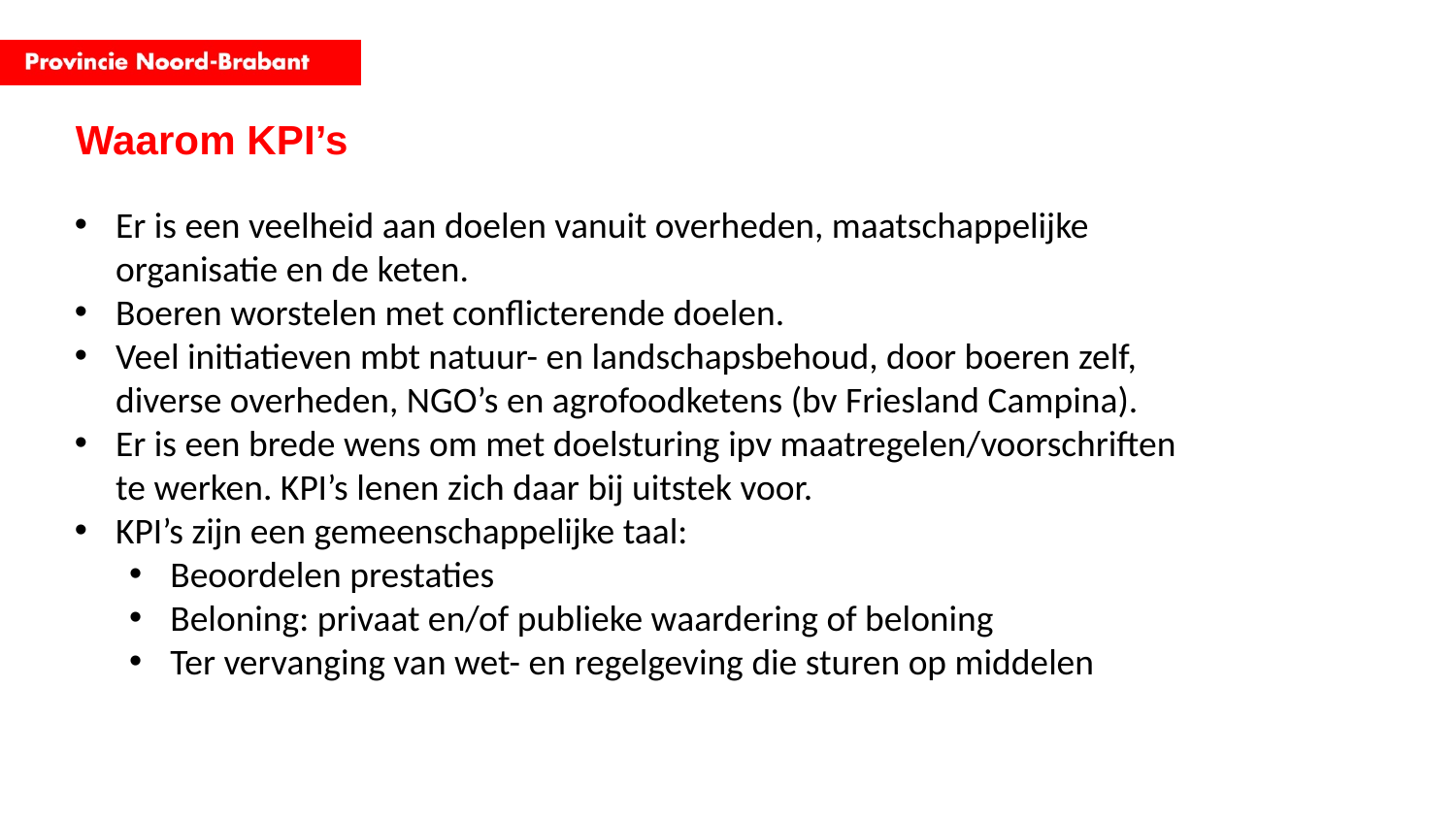

# Waarom KPI’s
Er is een veelheid aan doelen vanuit overheden, maatschappelijke organisatie en de keten.
Boeren worstelen met conflicterende doelen.
Veel initiatieven mbt natuur- en landschapsbehoud, door boeren zelf, diverse overheden, NGO’s en agrofoodketens (bv Friesland Campina).
Er is een brede wens om met doelsturing ipv maatregelen/voorschriften te werken. KPI’s lenen zich daar bij uitstek voor.
KPI’s zijn een gemeenschappelijke taal:
Beoordelen prestaties
Beloning: privaat en/of publieke waardering of beloning
Ter vervanging van wet- en regelgeving die sturen op middelen